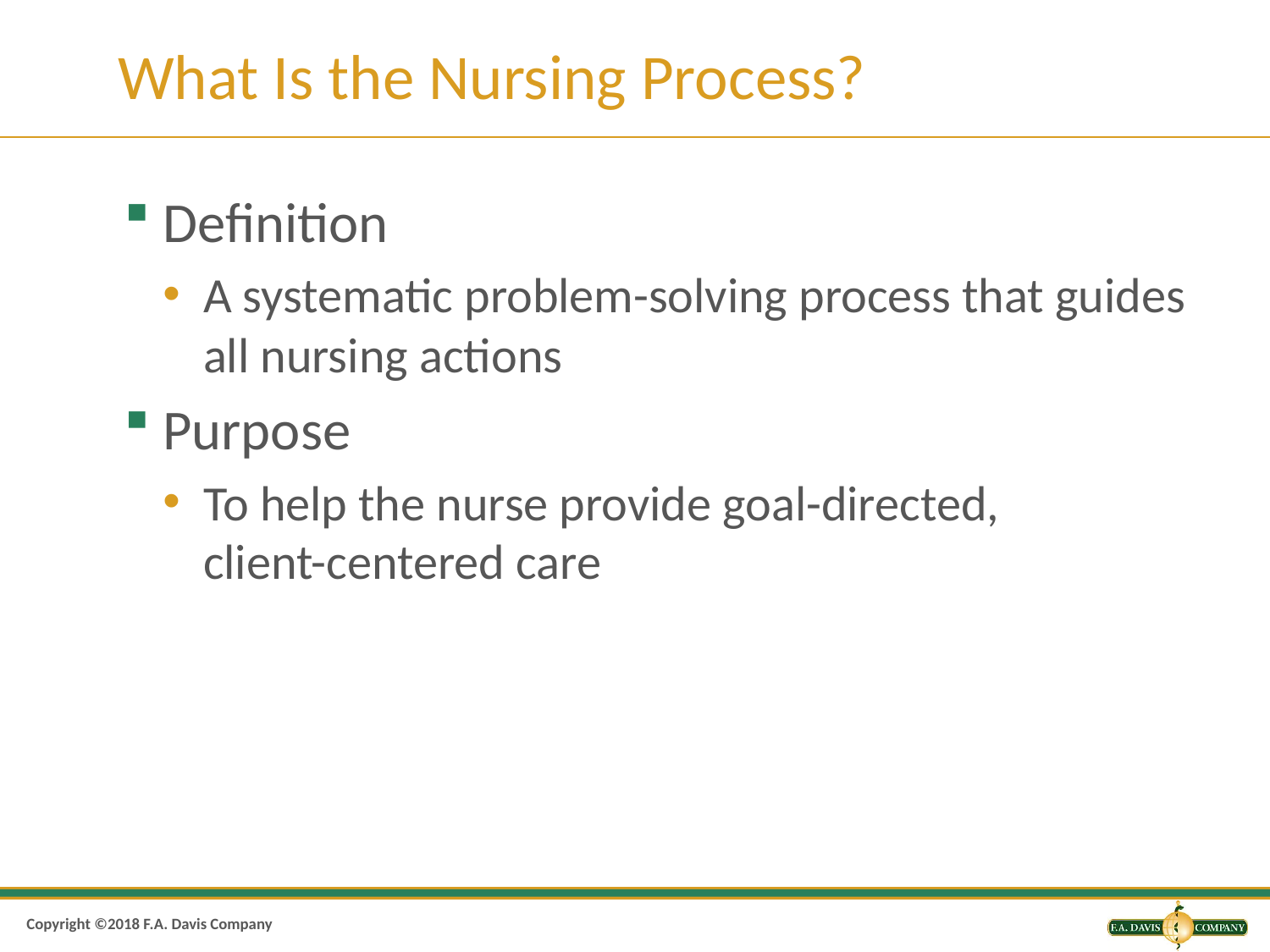

# What Is the Nursing Process?
Definition
A systematic problem-solving process that guides all nursing actions
Purpose
To help the nurse provide goal-directed,
client-centered care